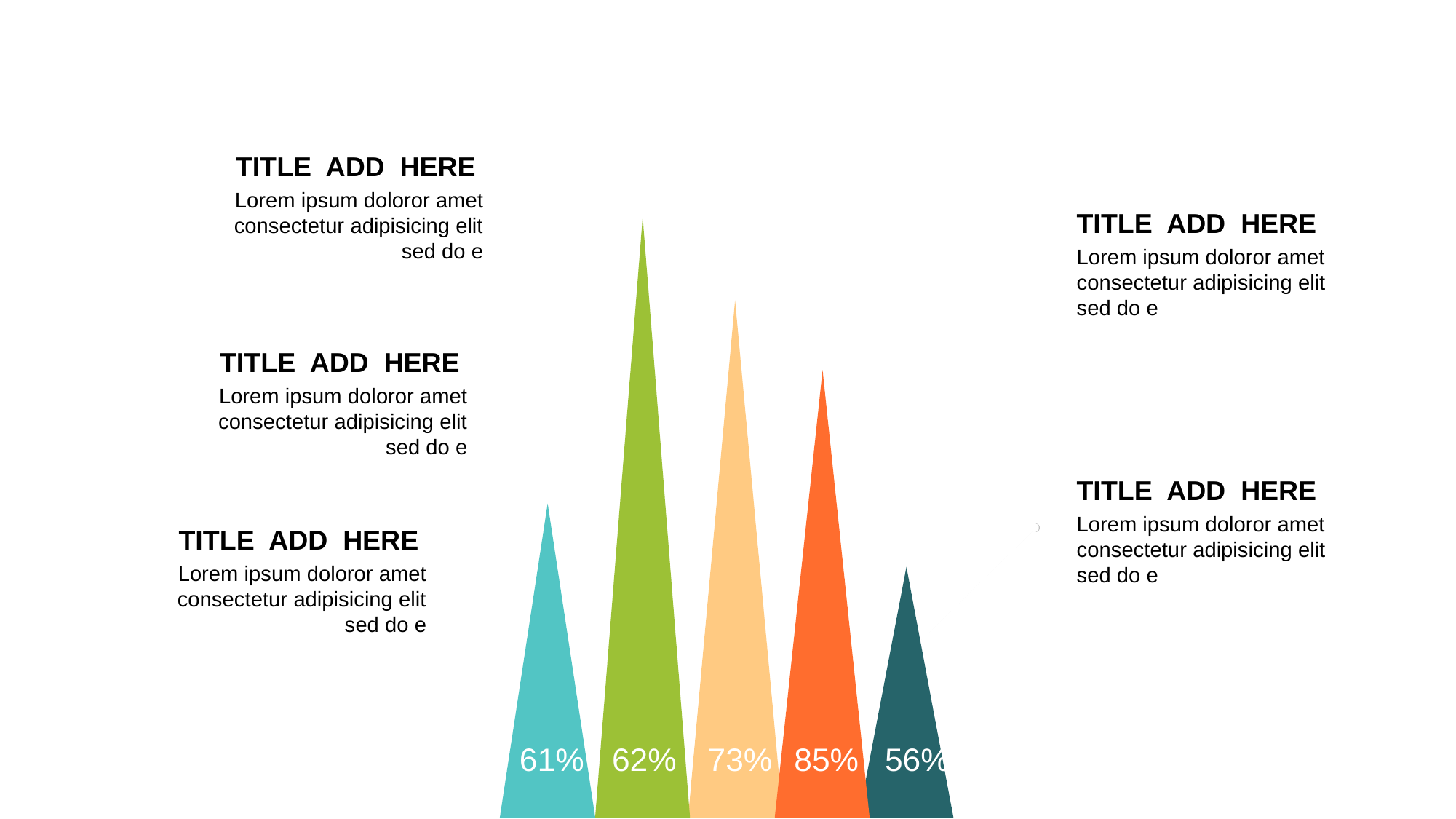

TITLE  ADD  HERE
Lorem ipsum doloror amet consectetur adipisicing elit sed do e
TITLE  ADD  HERE

Lorem ipsum doloror amet consectetur adipisicing elit sed do e

TITLE  ADD  HERE

Lorem ipsum doloror amet consectetur adipisicing elit sed do e

TITLE  ADD  HERE

Lorem ipsum doloror amet consectetur adipisicing elit sed do e
TITLE  ADD  HERE

Lorem ipsum doloror amet consectetur adipisicing elit sed do e

61%
62%
73%
85%
56%